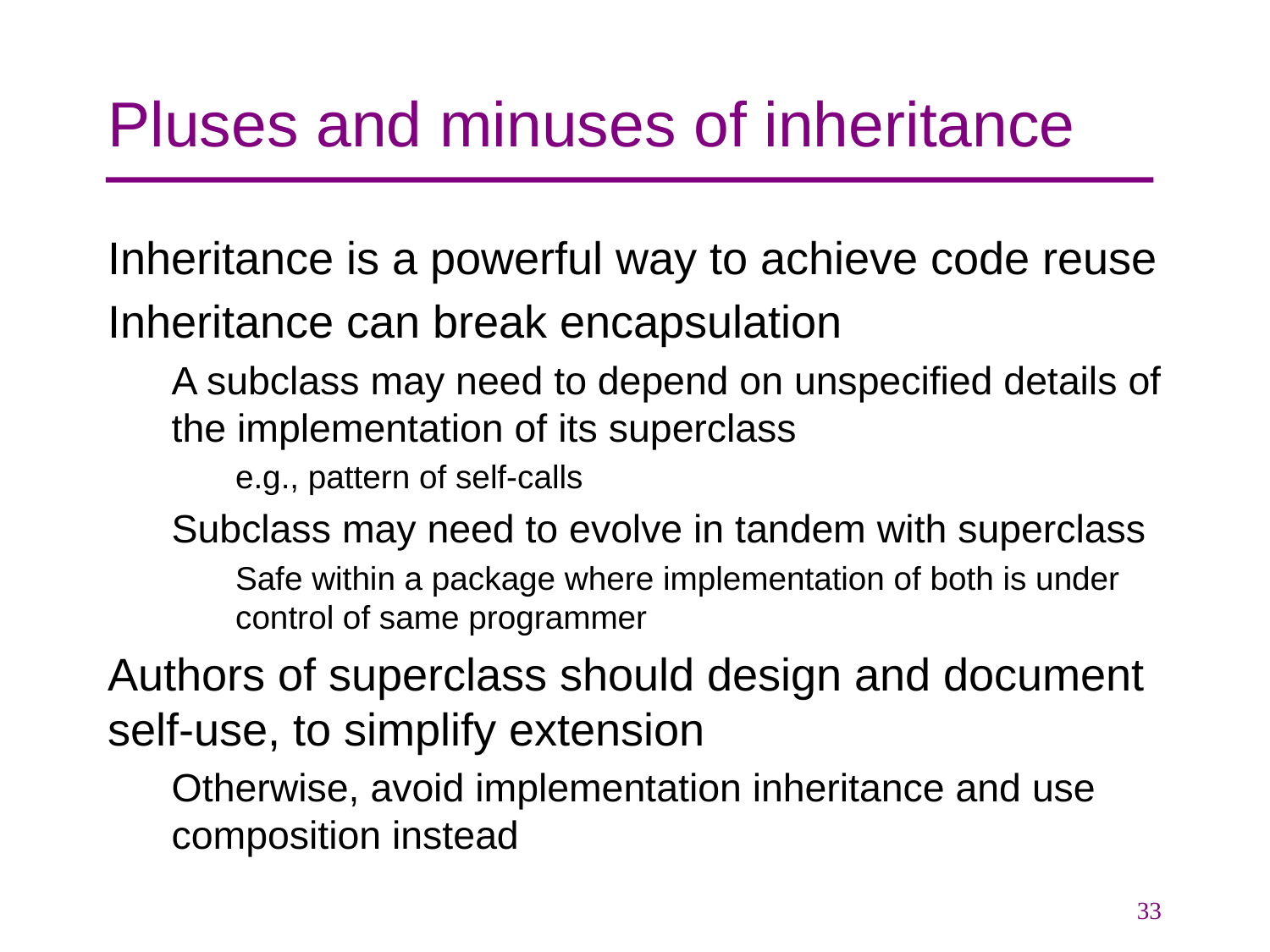

# Pluses and minuses of inheritance
Inheritance is a powerful way to achieve code reuse
Inheritance can break encapsulation
A subclass may need to depend on unspecified details of the implementation of its superclass
e.g., pattern of self-calls
Subclass may need to evolve in tandem with superclass
Safe within a package where implementation of both is under control of same programmer
Authors of superclass should design and document self-use, to simplify extension
Otherwise, avoid implementation inheritance and use composition instead
33